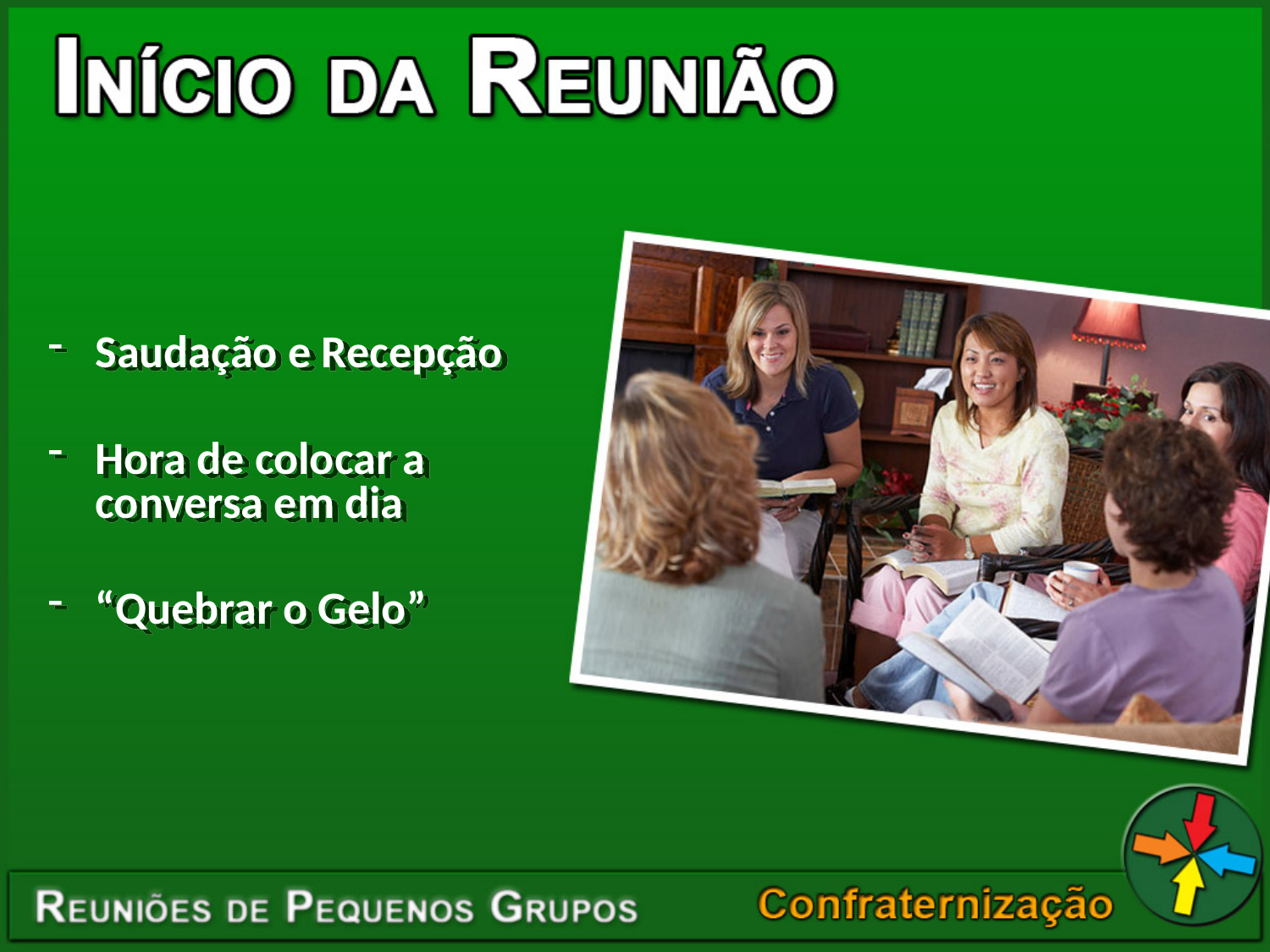

Saudação e Recepção

Hora de colocar a conversa em dia

“Quebrar o Gelo”